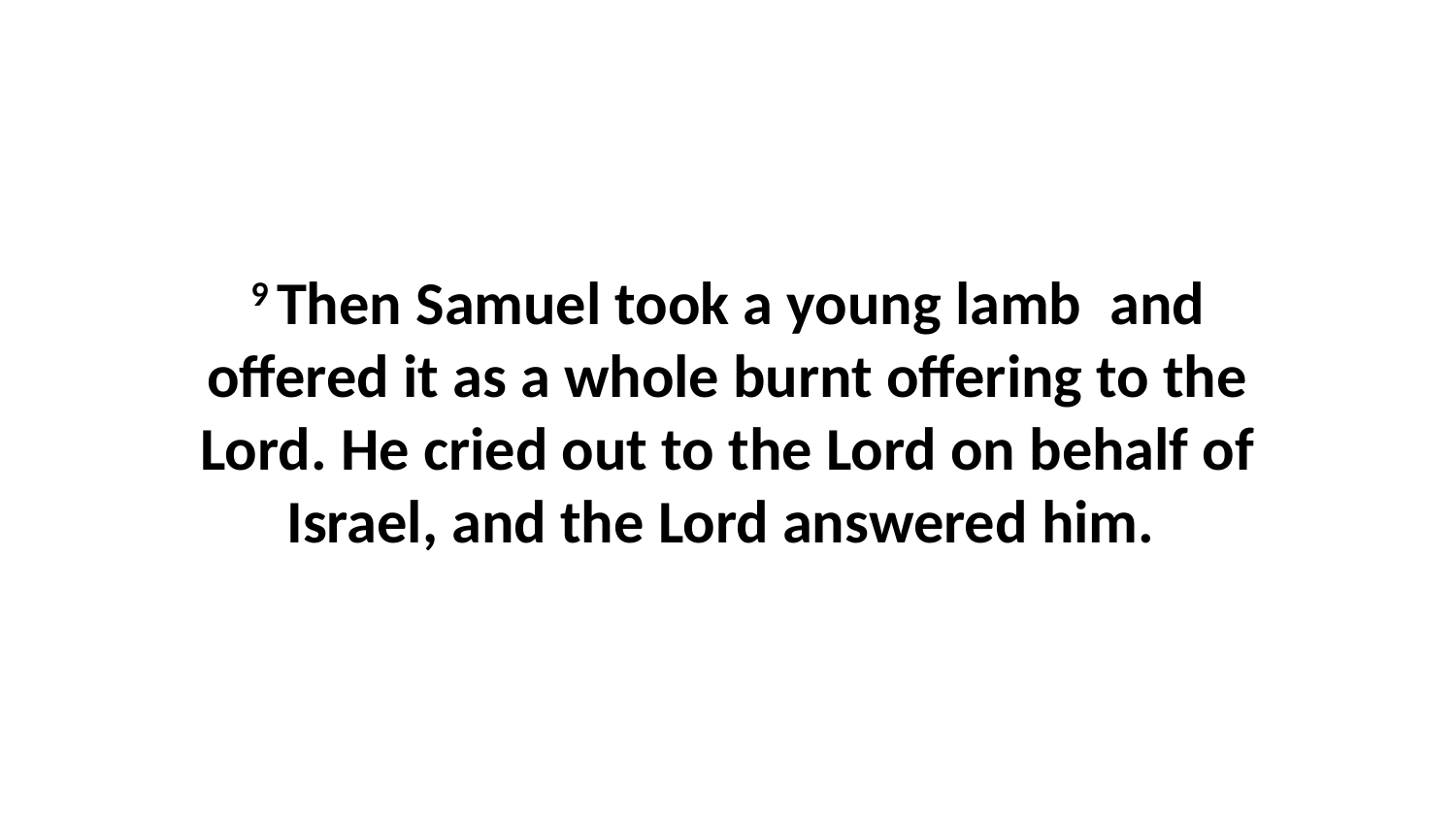

9 Then Samuel took a young lamb  and offered it as a whole burnt offering to the Lord. He cried out to the Lord on behalf of Israel, and the Lord answered him.